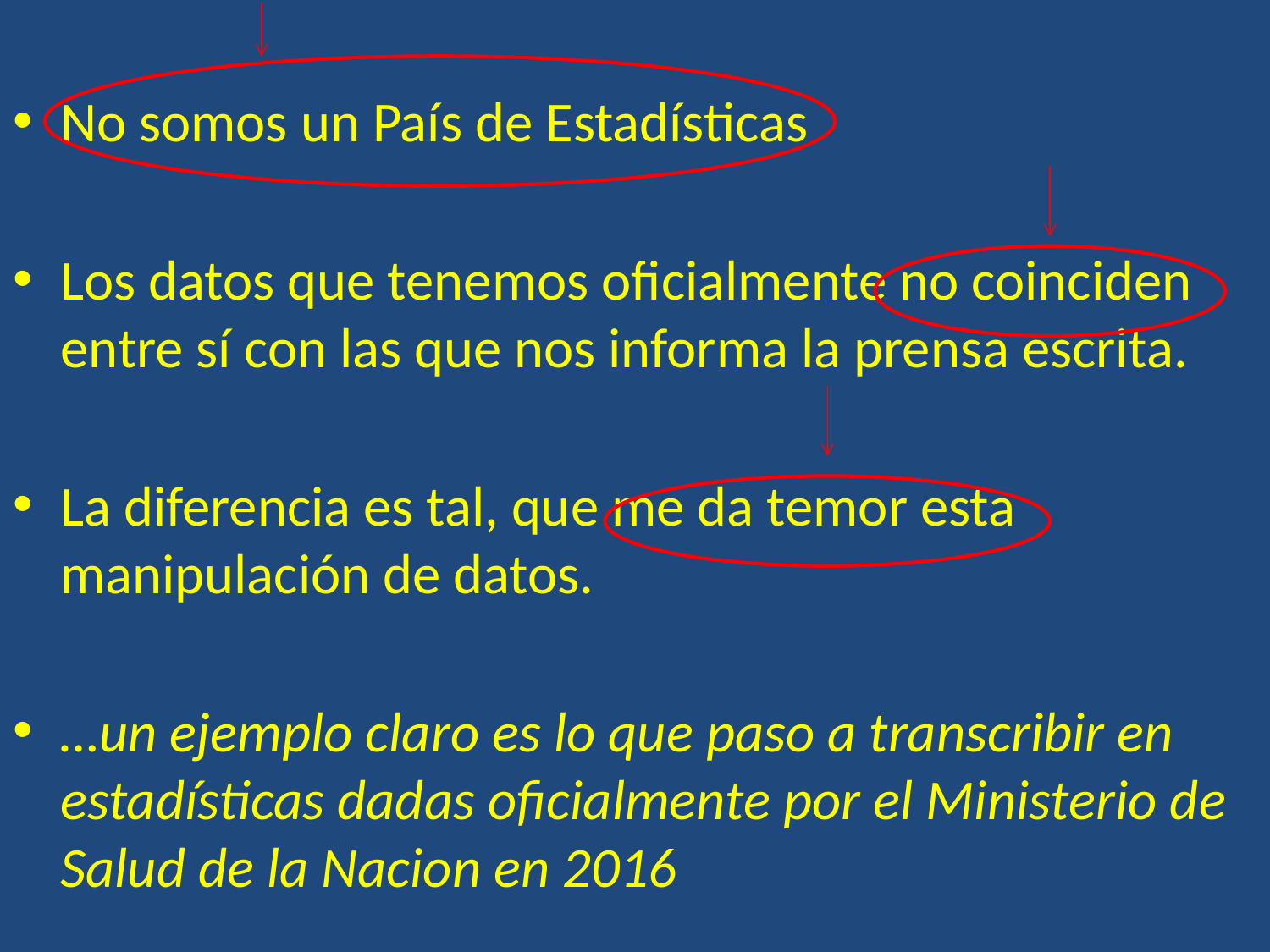

No somos un País de Estadísticas

Los datos que tenemos oficialmente no coinciden entre sí con las que nos informa la prensa escrita.

La diferencia es tal, que me da temor esta manipulación de datos.

…un ejemplo claro es lo que paso a transcribir en estadísticas dadas oficialmente por el Ministerio de Salud de la Nacion en 2016

#